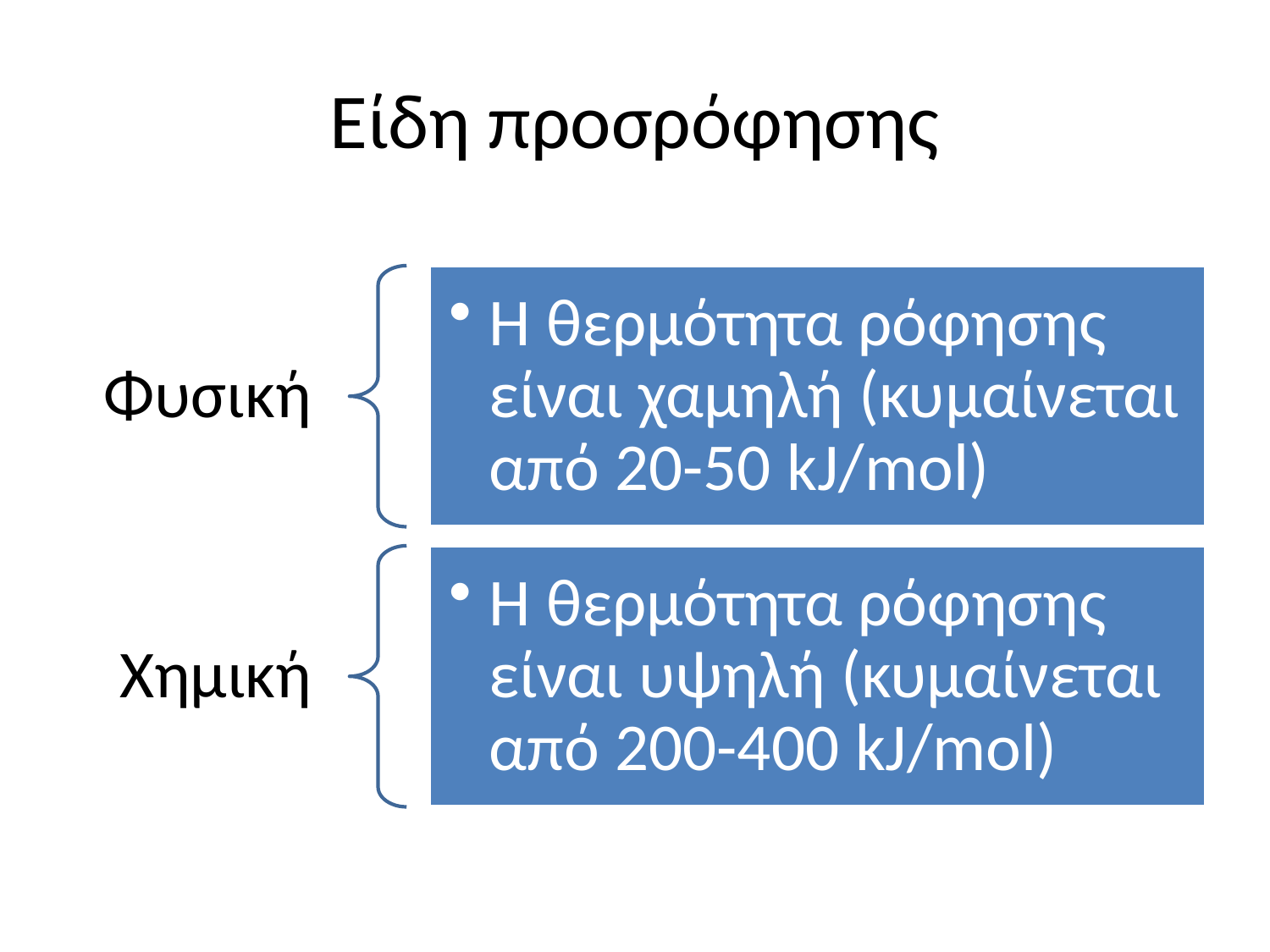

# Είδη προσρόφησης
Φυσική
H θερμότητα ρόφησης είναι χαμηλή (κυμαίνεται από 20-50 kJ/mol)
Χημική
H θερμότητα ρόφησης είναι υψηλή (κυμαίνεται από 200-400 kJ/mol)